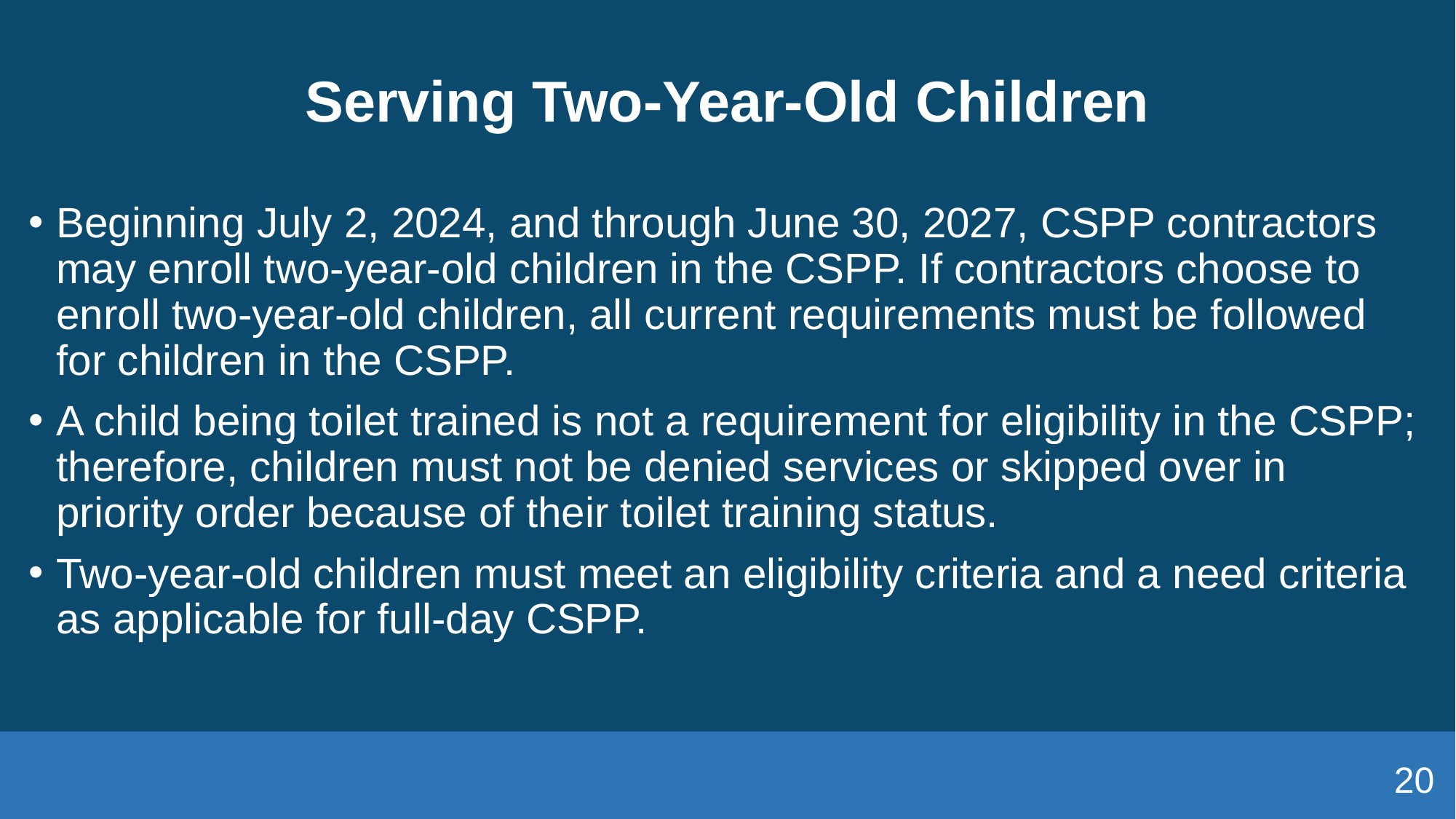

# Serving Two-Year-Old Children
Beginning July 2, 2024, and through June 30, 2027, CSPP contractors may enroll two-year-old children in the CSPP. If contractors choose to enroll two-year-old children, all current requirements must be followed for children in the CSPP.
A child being toilet trained is not a requirement for eligibility in the CSPP; therefore, children must not be denied services or skipped over in priority order because of their toilet training status.
Two-year-old children must meet an eligibility criteria and a need criteria as applicable for full-day CSPP.
20